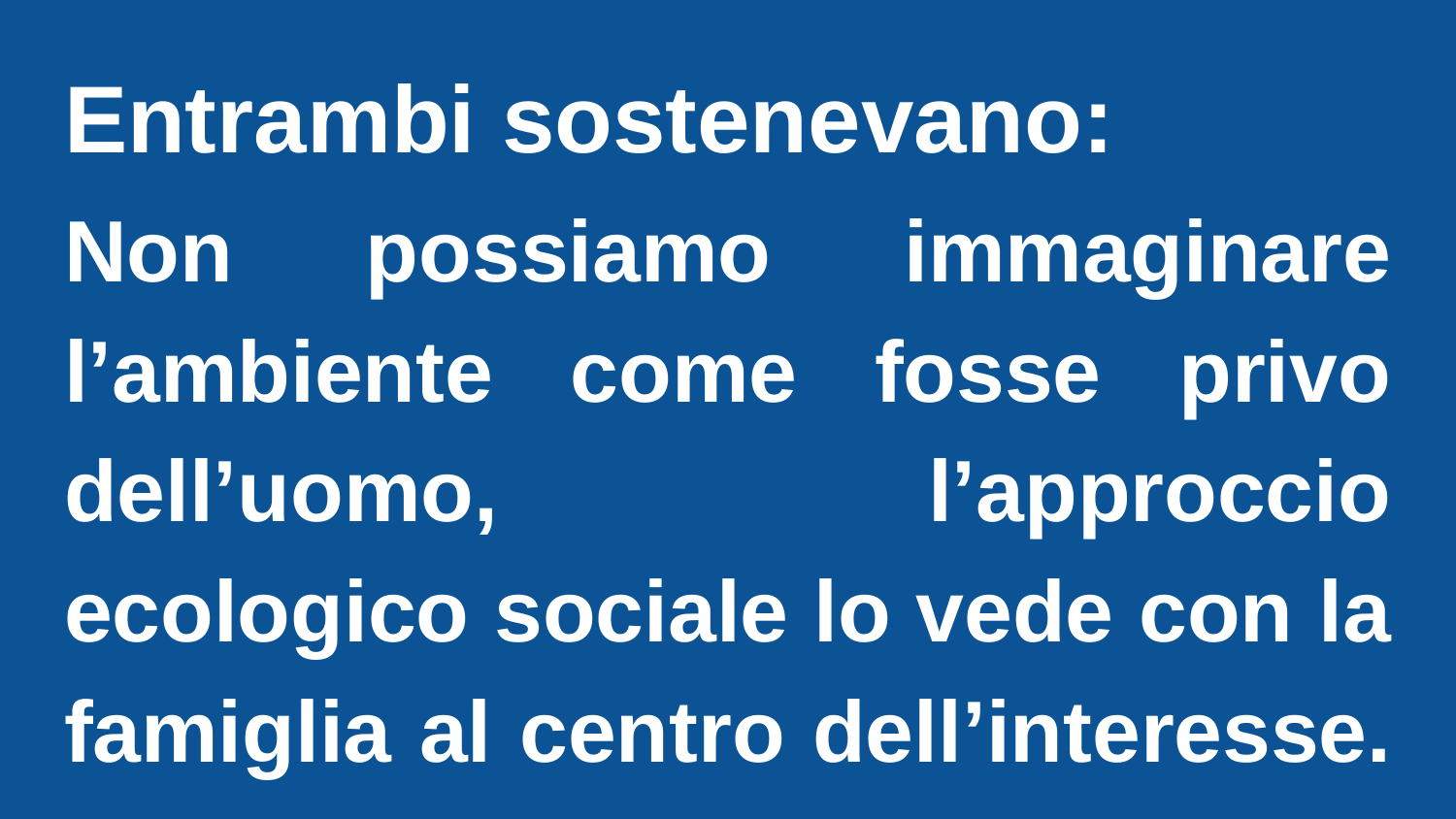

Entrambi sostenevano:

Non possiamo immaginare l’ambiente come fosse privo dell’uomo, l’approccio ecologico sociale lo vede con la famiglia al centro dell’interesse.